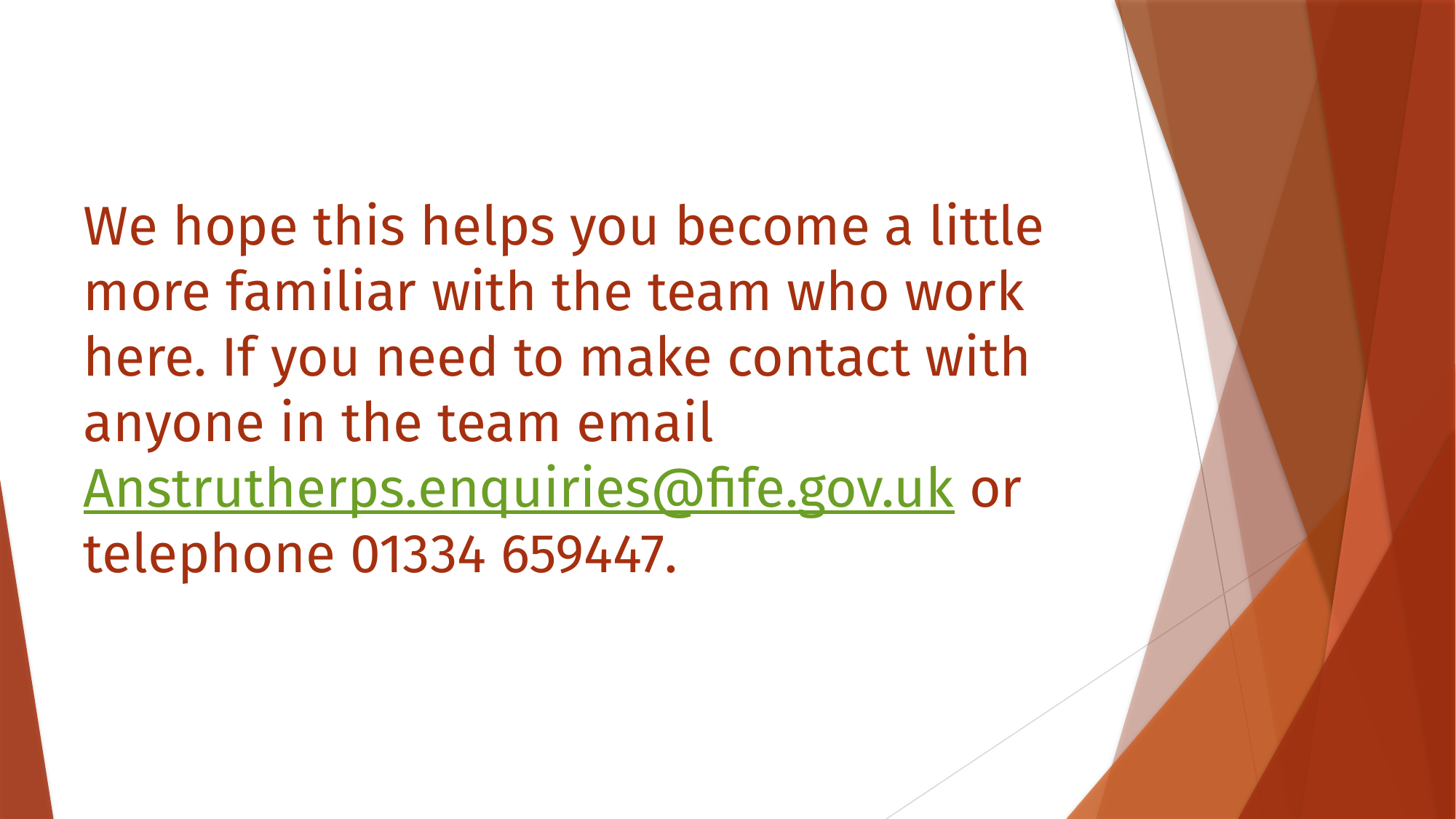

# We hope this helps you become a little more familiar with the team who work here. If you need to make contact with anyone in the team email Anstrutherps.enquiries@fife.gov.uk or telephone 01334 659447.